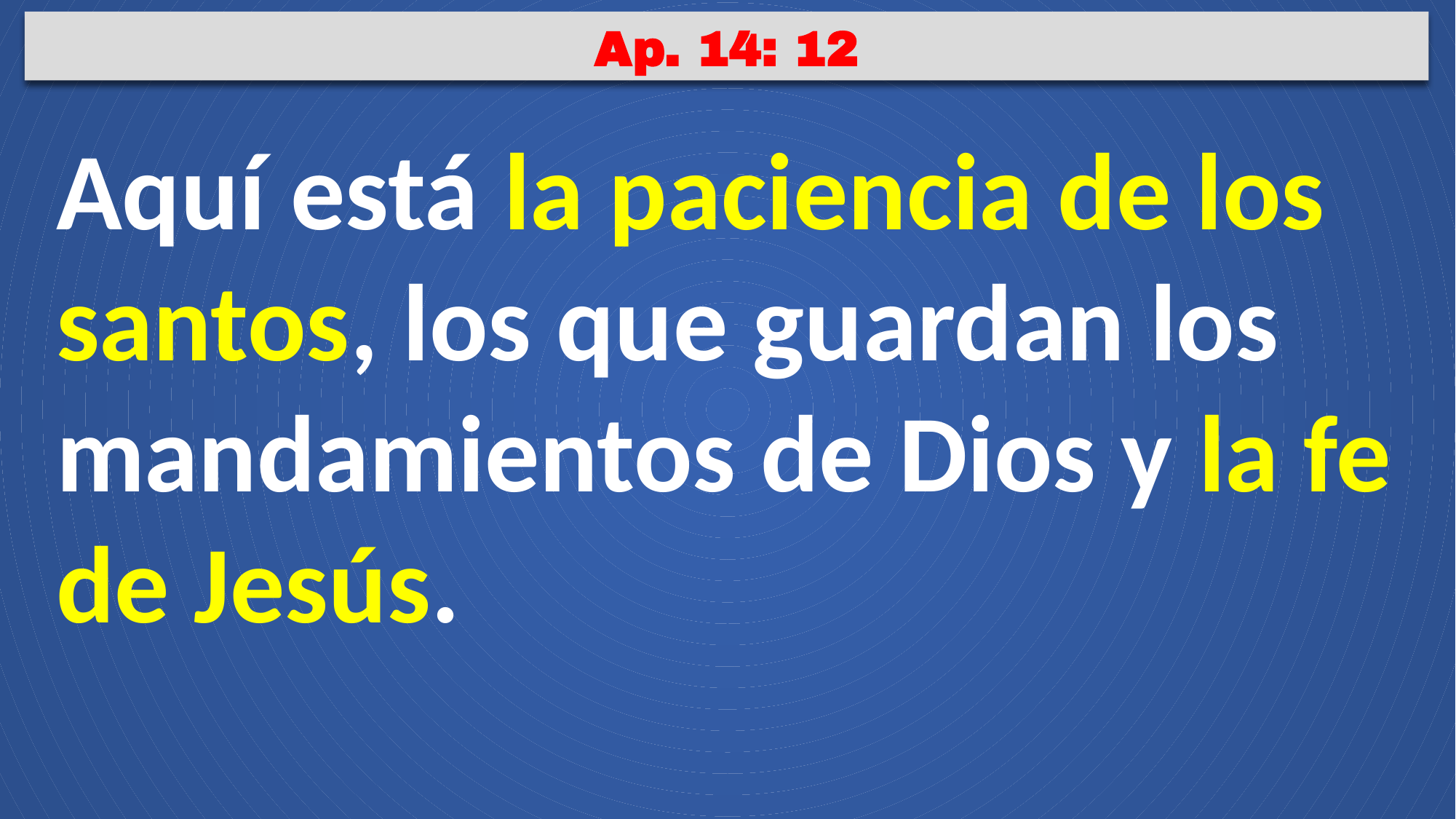

Ap. 14: 12
Aquí está la paciencia de los santos, los que guardan los mandamientos de Dios y la fe de Jesús.